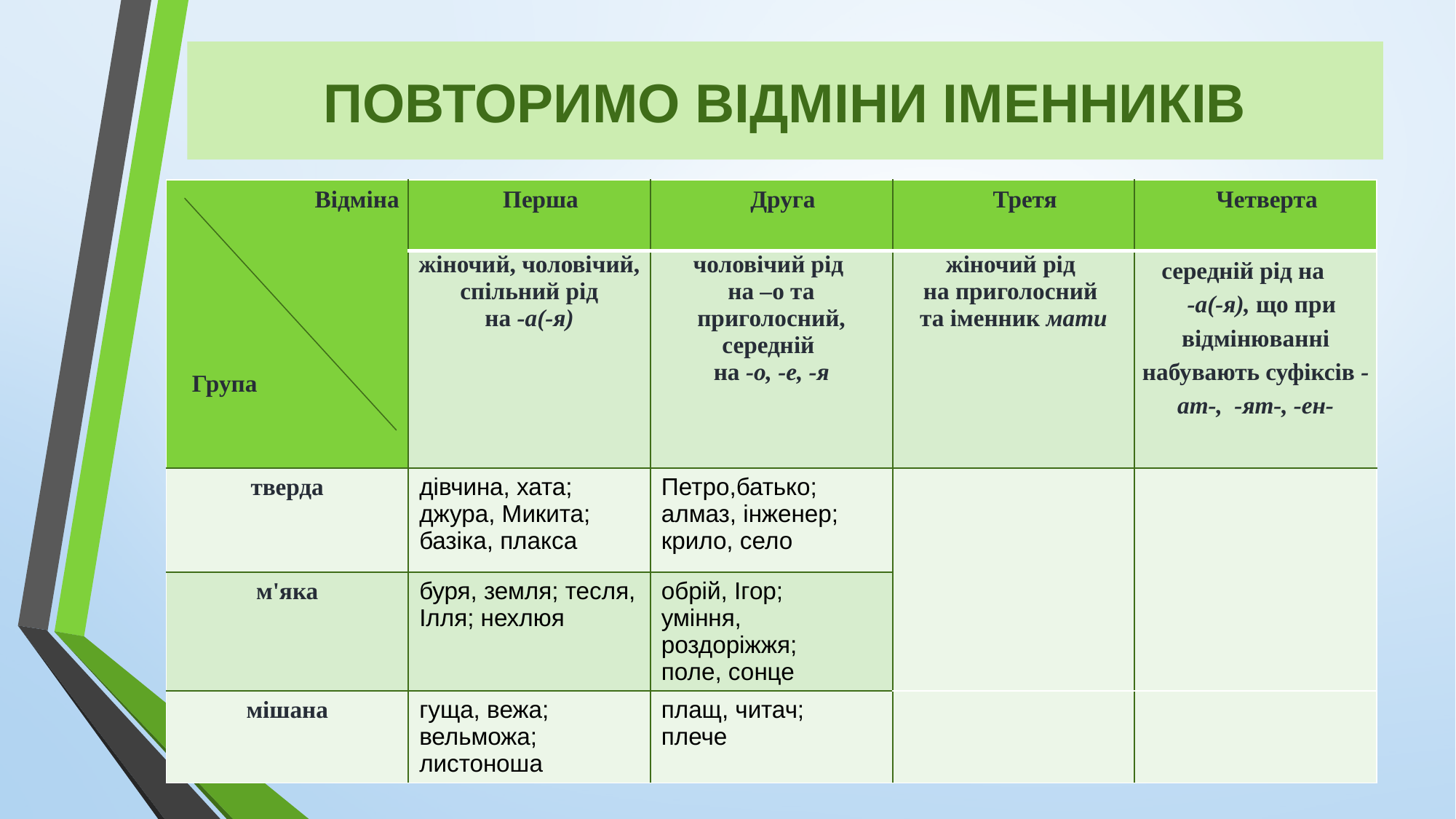

# ПОВТОРИМО ВІДМІНИ ІМЕННИКІВ
| Відміна Група | Перша | Друга | Третя | Четверта |
| --- | --- | --- | --- | --- |
|  | жіночий, чоловічий, спільний рід на -а(-я) | чоловічий рід на –о та приголосний, середній на -о, -е, -я | жіночий рід на приголосний та іменник мати | середній рід на -а(-я), що при відмінюванні набувають суфіксів -ат-, -ят-, -ен- |
| тверда | дівчина, хата; джура, Микита; базіка, плакса | Петро,батько; алмаз, інженер; крило, село |  |  |
| м'яка | буря, земля; тесля, Ілля; нехлюя | обрій, Ігор; уміння, роздоріжжя; поле, сонце |  |  |
| мішана | гуща, вежа; вельможа; листоноша | плащ, читач; плече |  |  |